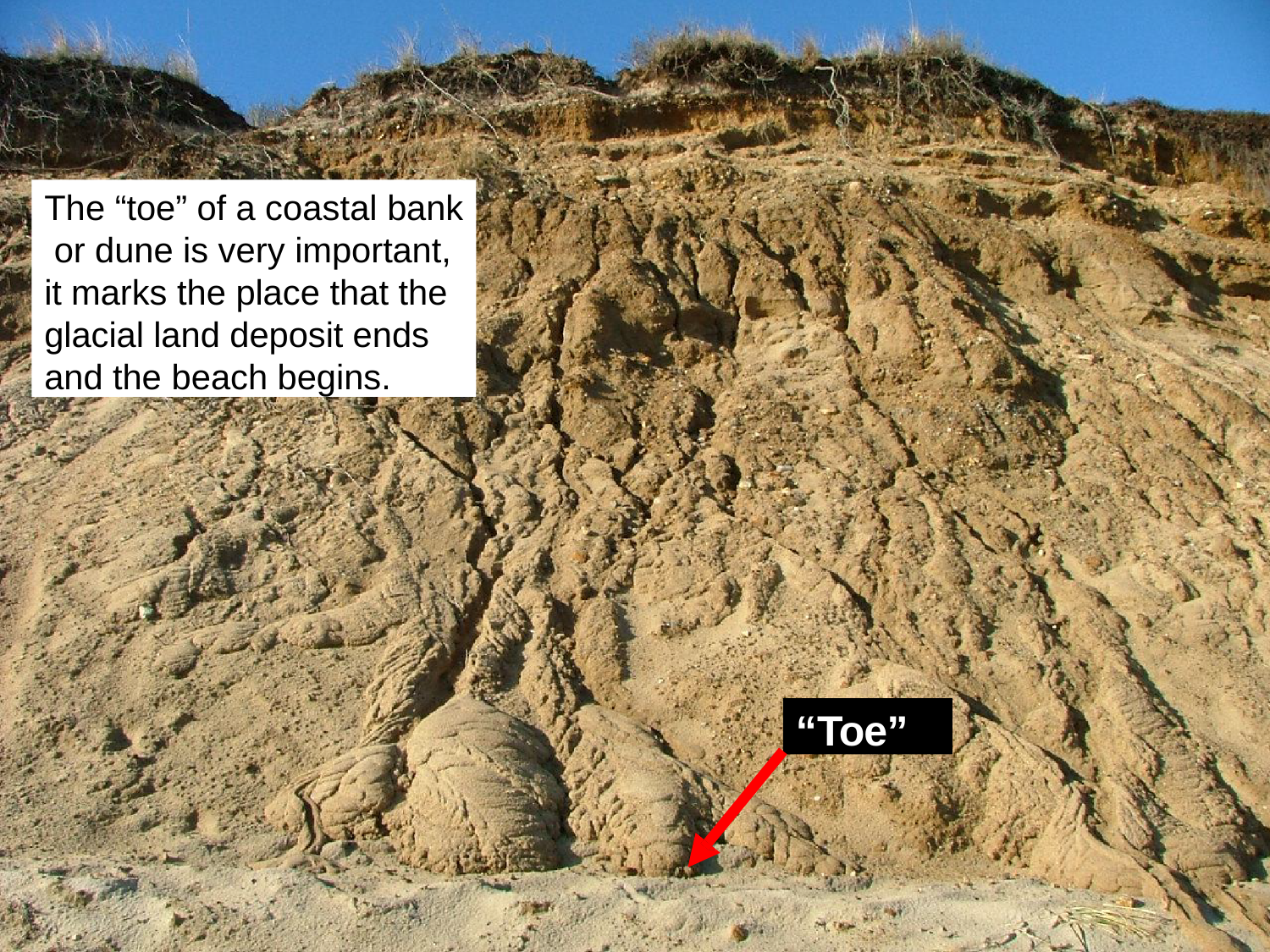

The “toe” of a coastal bank  or dune is very important,  it marks the place that the  glacial land deposit ends  and the beach begins.
“Toe”